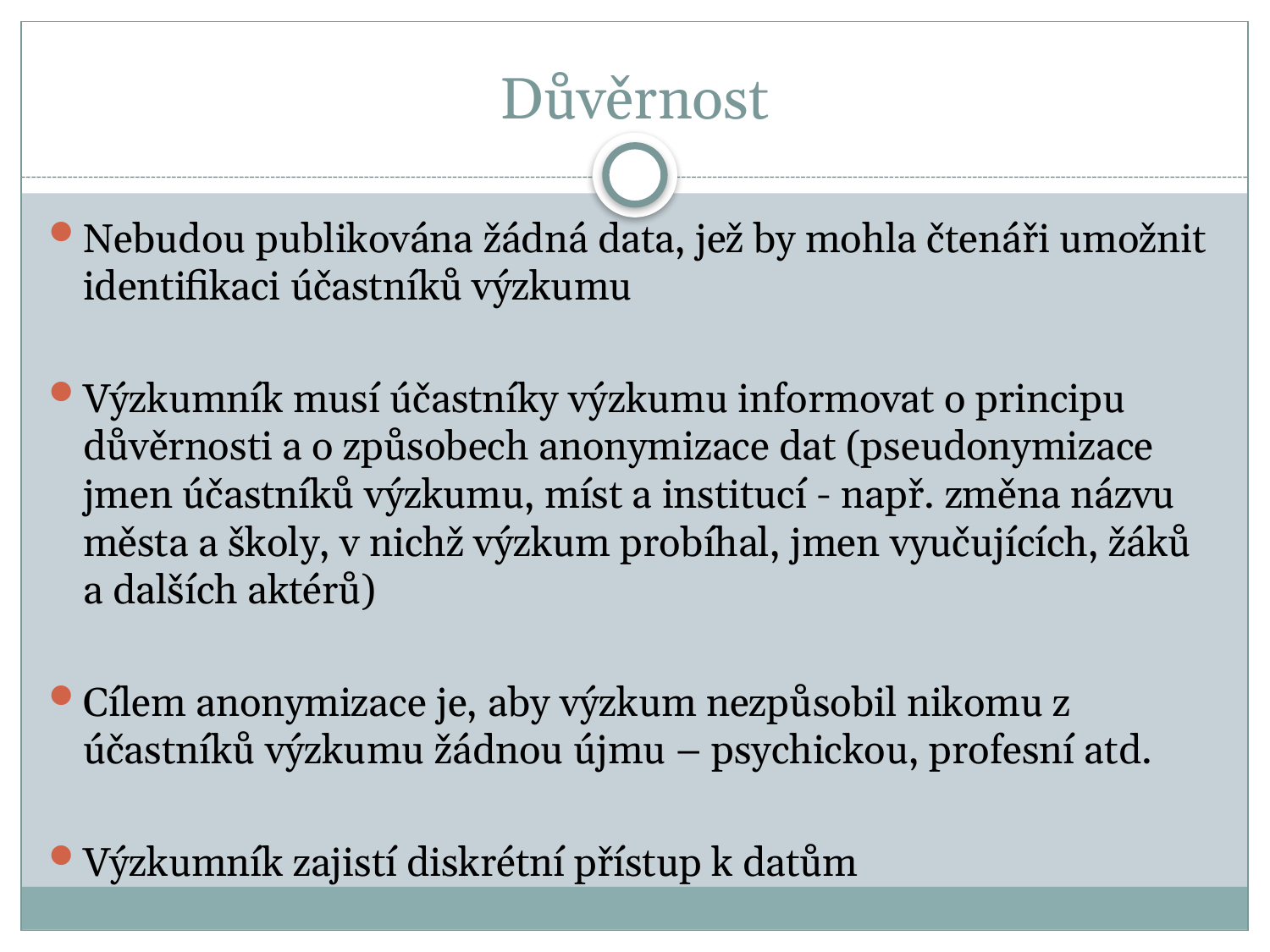

# Důvěrnost
Nebudou publikována žádná data, jež by mohla čtenáři umožnit identifikaci účastníků výzkumu

Výzkumník musí účastníky výzkumu informovat o principu důvěrnosti a o způsobech anonymizace dat (pseudonymizace jmen účastníků výzkumu, míst a institucí - např. změna názvu města a školy, v nichž výzkum probíhal, jmen vyučujících, žáků a dalších aktérů)

Cílem anonymizace je, aby výzkum nezpůsobil nikomu z účastníků výzkumu žádnou újmu – psychickou, profesní atd.

Výzkumník zajistí diskrétní přístup k datům